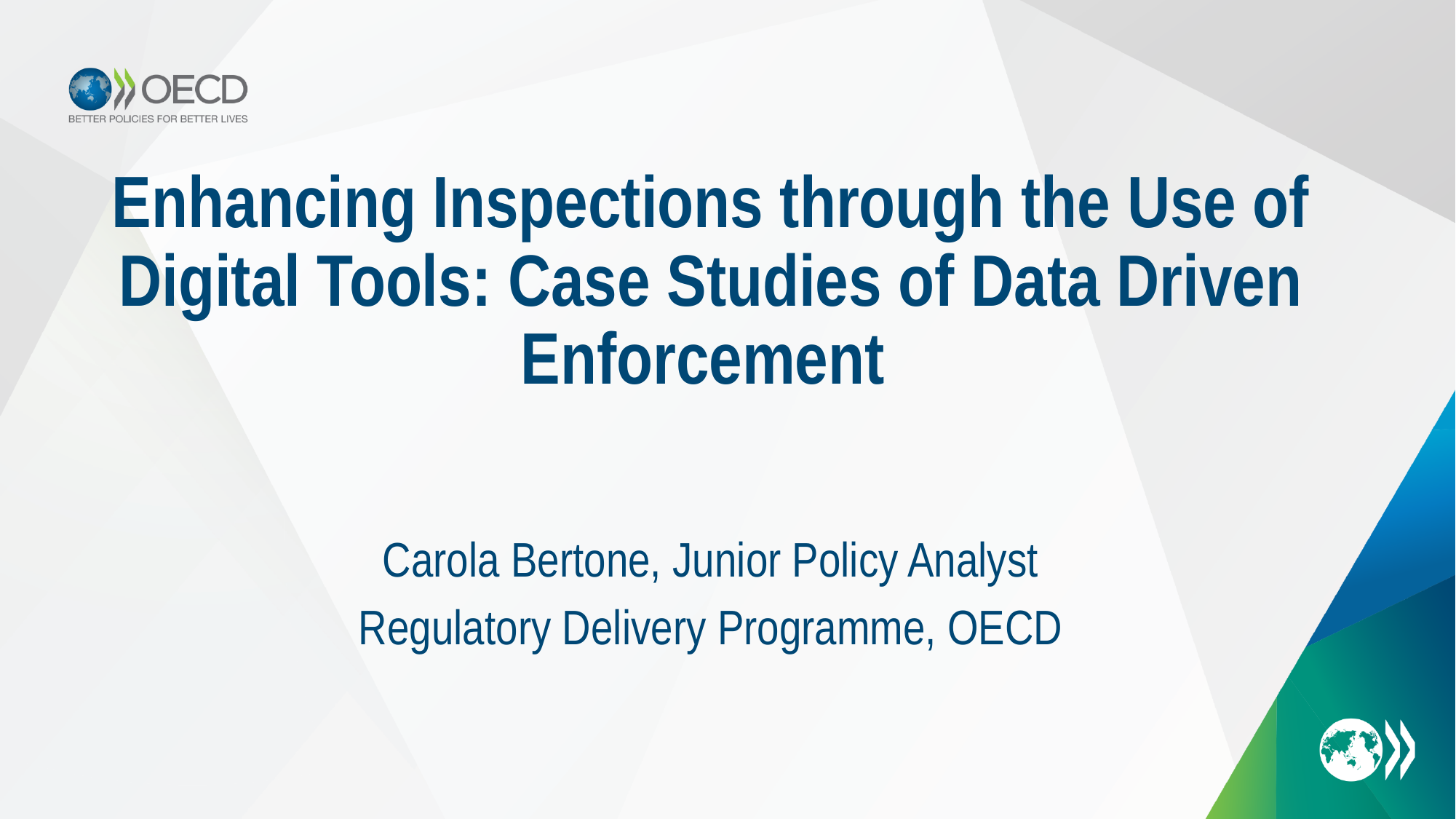

Enhancing Inspections through the Use of Digital Tools: Case Studies of Data Driven Enforcement

Carola Bertone, Junior Policy Analyst
Regulatory Delivery Programme, OECD